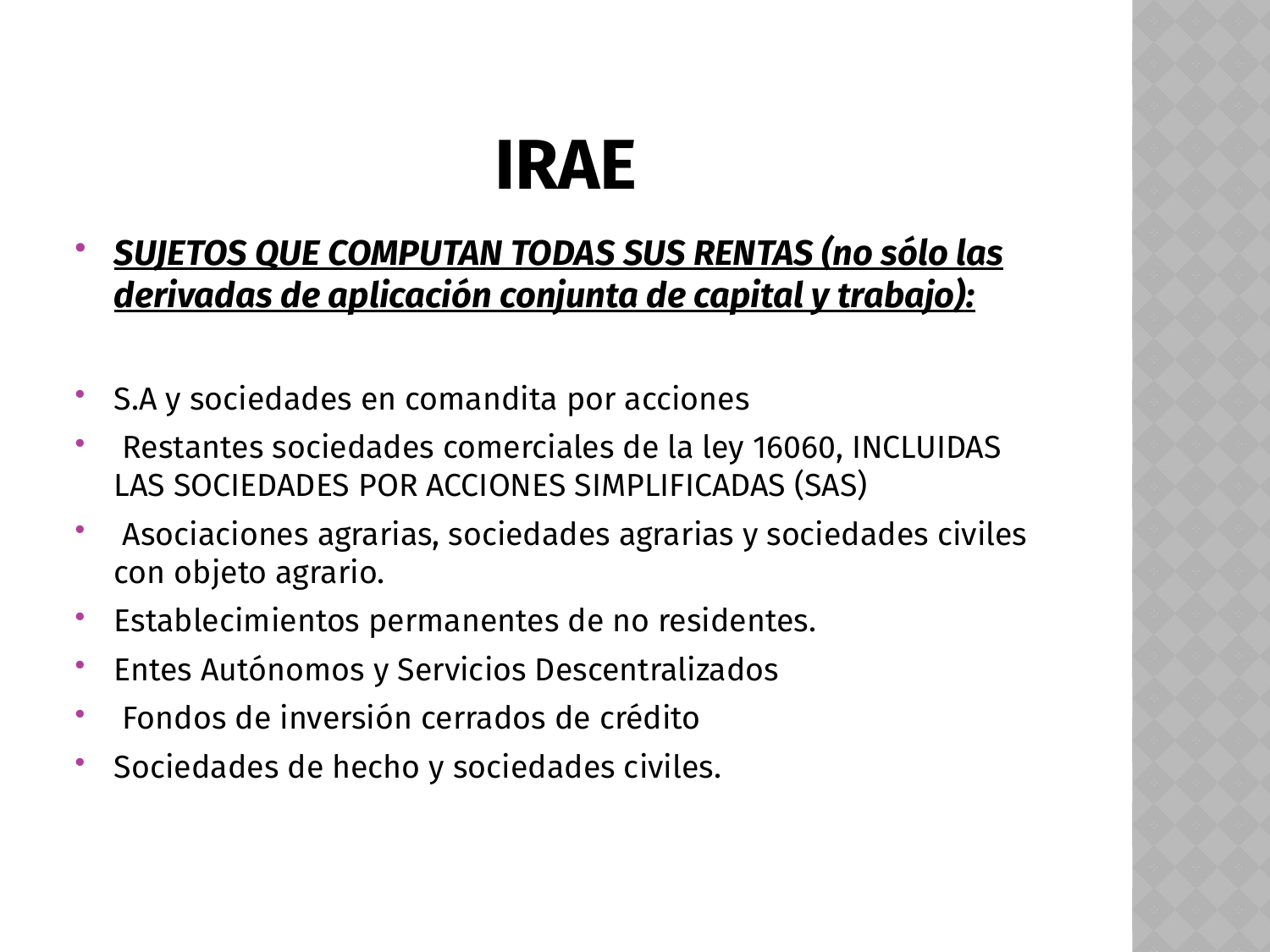

# irae
SUJETOS QUE COMPUTAN TODAS SUS RENTAS (no sólo las derivadas de aplicación conjunta de capital y trabajo):

S.A y sociedades en comandita por acciones
 Restantes sociedades comerciales de la ley 16060, INCLUIDAS LAS SOCIEDADES POR ACCIONES SIMPLIFICADAS (SAS)
 Asociaciones agrarias, sociedades agrarias y sociedades civiles con objeto agrario.
Establecimientos permanentes de no residentes.
Entes Autónomos y Servicios Descentralizados
 Fondos de inversión cerrados de crédito
Sociedades de hecho y sociedades civiles.